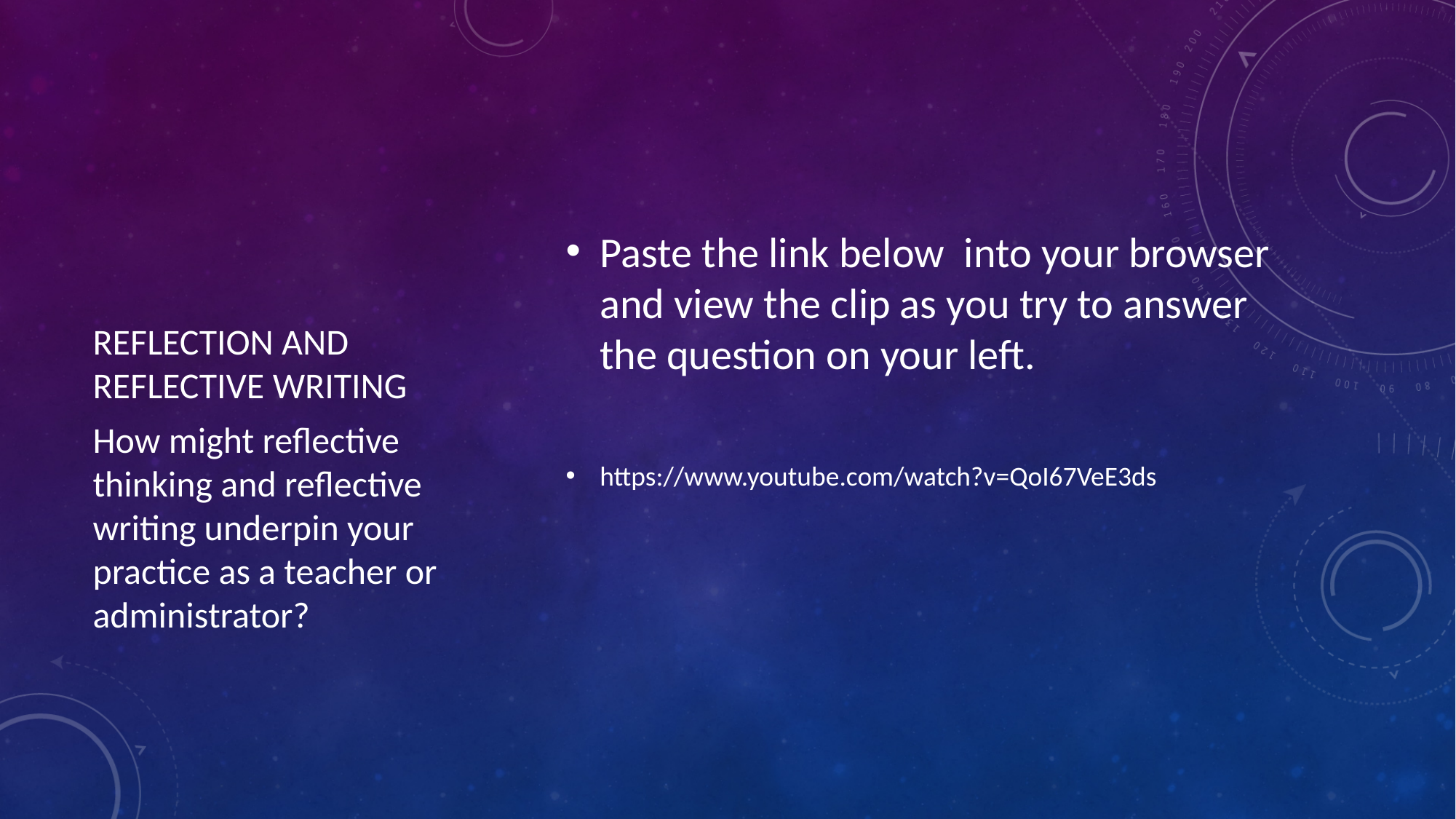

Paste the link below  into your browser and view the clip as you try to answer the question on your left.

https://www.youtube.com/watch?v=QoI67VeE3ds

# Reflection and reflective writing
How might reflective thinking and reflective writing underpin your practice as a teacher or administrator?